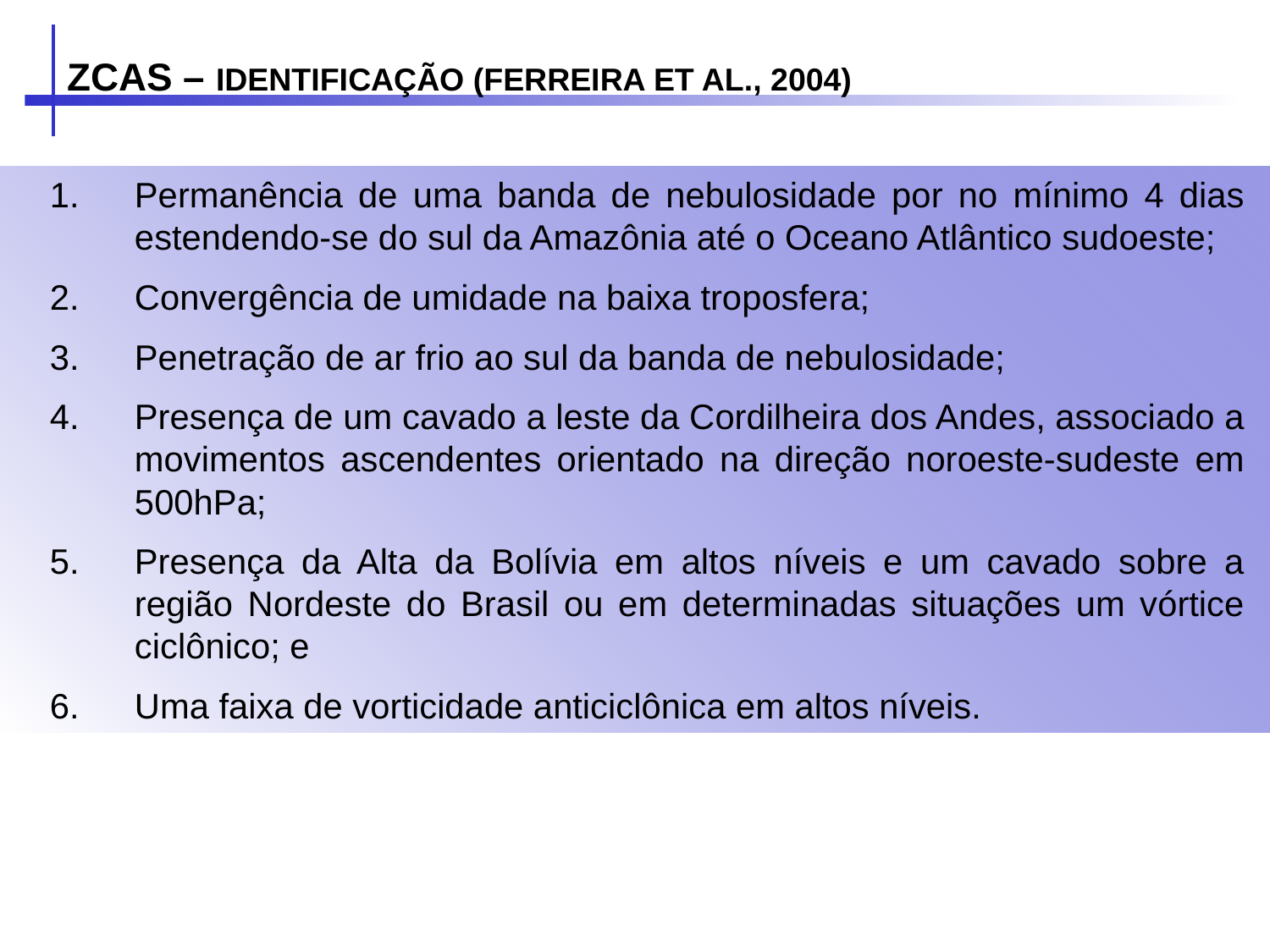

ZCAS – IDENTIFICAÇÃO (FERREIRA ET AL., 2004)
Permanência de uma banda de nebulosidade por no mínimo 4 dias estendendo-se do sul da Amazônia até o Oceano Atlântico sudoeste;
Convergência de umidade na baixa troposfera;
Penetração de ar frio ao sul da banda de nebulosidade;
Presença de um cavado a leste da Cordilheira dos Andes, associado a movimentos ascendentes orientado na direção noroeste-sudeste em 500hPa;
Presença da Alta da Bolívia em altos níveis e um cavado sobre a região Nordeste do Brasil ou em determinadas situações um vórtice ciclônico; e
Uma faixa de vorticidade anticiclônica em altos níveis.